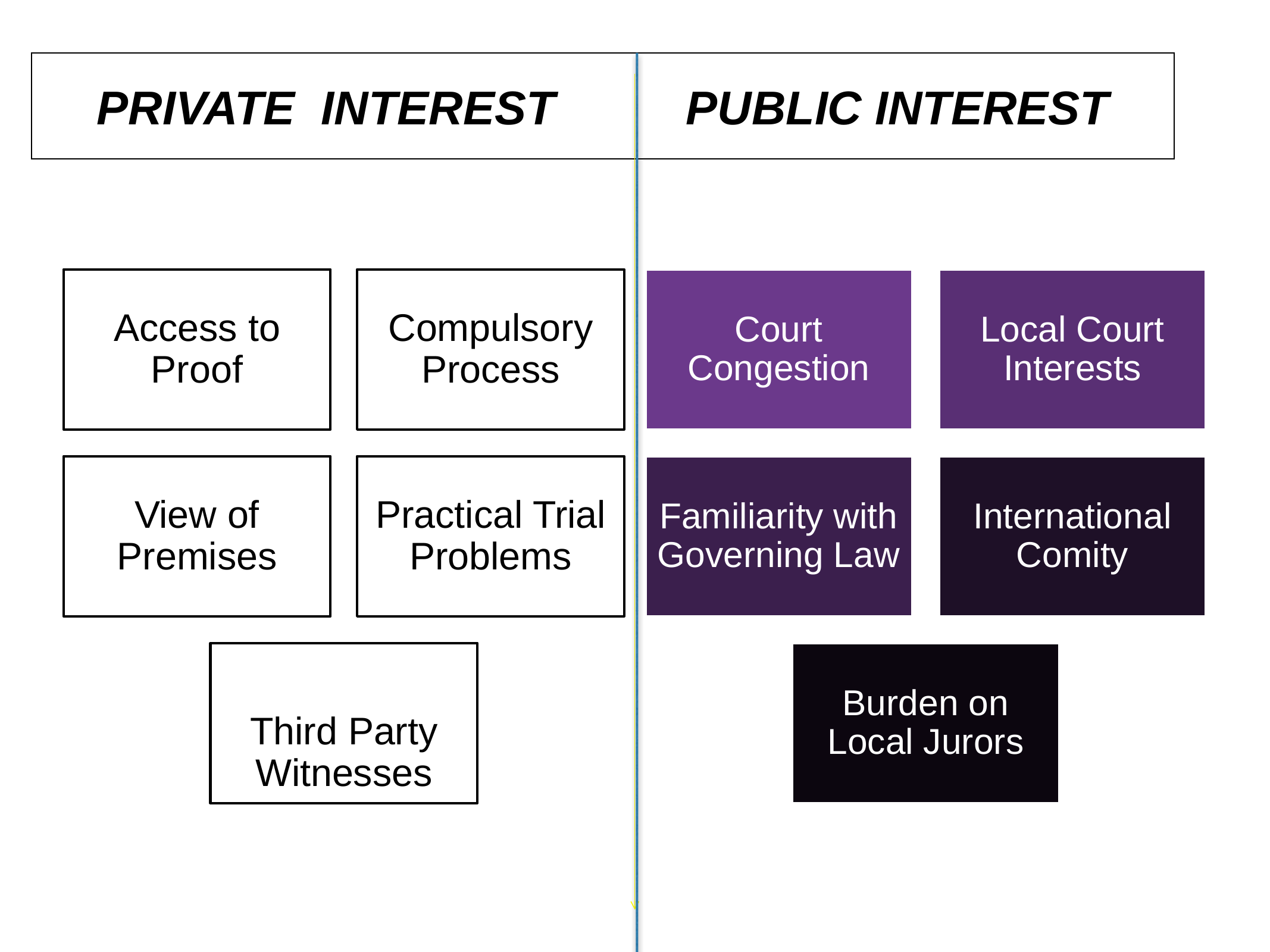

# PRIVATE  INTEREST          PUBLIC INTEREST

Access to Proof
Compulsory Process
View of Premises
Practical Trial Problems

Third Party Witnesses
Court Congestion
Local Court Interests
Familiarity with Governing Law
International Comity
Burden on Local Jurors